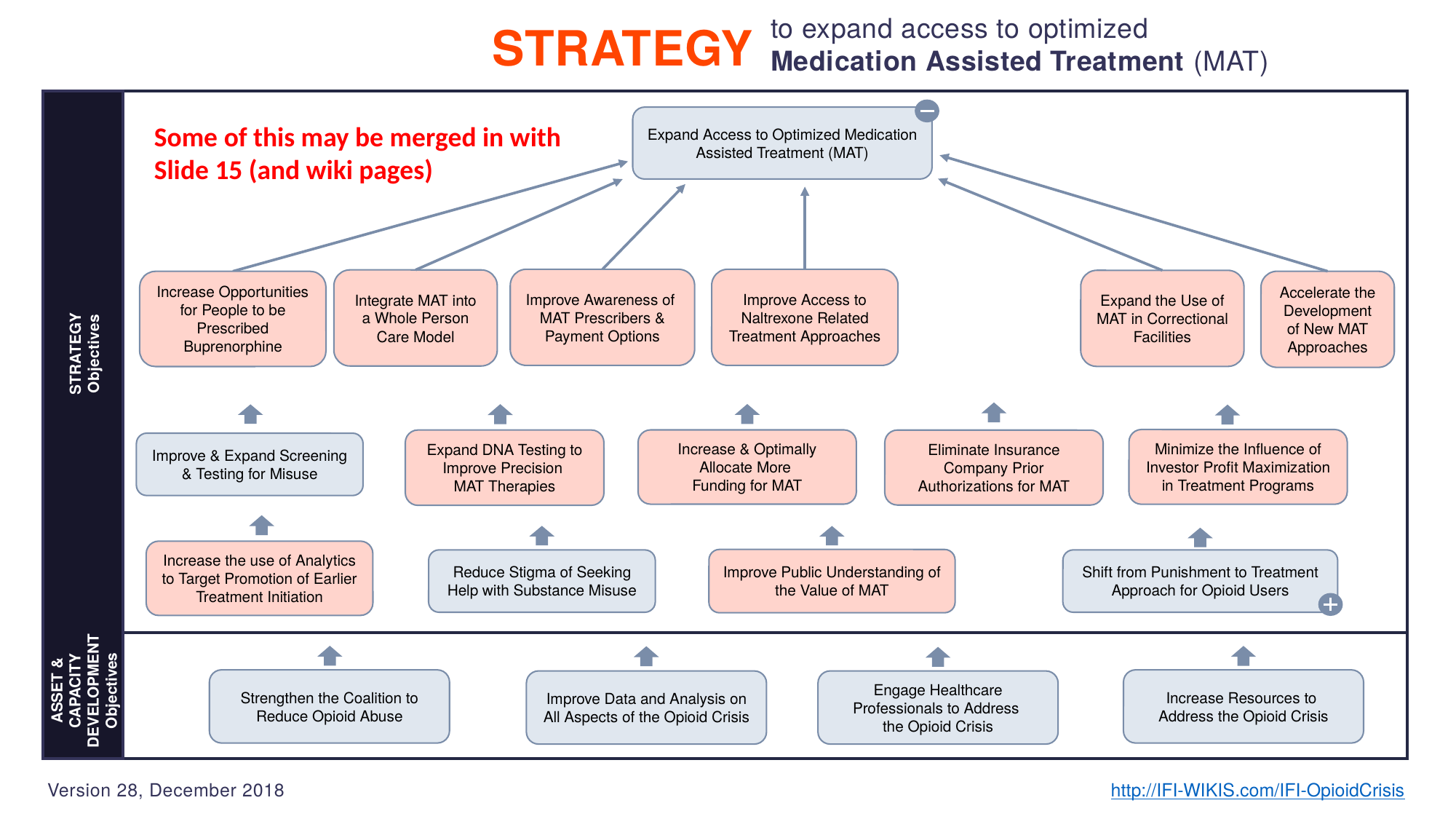

to expand access to optimized Medication Assisted Treatment (MAT)
STRATEGY

Expand Access to Optimized Medication
Assisted Treatment (MAT)

Some of this may be merged in with Slide 15 (and wiki pages)
Improve Awareness of
MAT Prescribers & Payment Options
Improve Access to Naltrexone Related Treatment Approaches
Integrate MAT into a Whole Person Care Model
Expand the Use of MAT in Correctional Facilities
Accelerate the Development of New MAT Approaches
Increase Opportunities for People to be Prescribed Buprenorphine
STRATEGY Objectives

Minimize the Influence of Investor Profit Maximization in Treatment Programs
Increase & Optimally Allocate More
Funding for MAT
Expand DNA Testing to Improve Precision
MAT Therapies
Eliminate Insurance Company Prior Authorizations for MAT
Improve & Expand Screening & Testing for Misuse

Increase the use of Analytics to Target Promotion of Earlier Treatment Initiation
Improve Public Understanding of the Value of MAT
Shift from Punishment to Treatment Approach for Opioid Users
Reduce Stigma of Seeking Help with Substance Misuse

ASSET & CAPACITY DEVELOPMENT Objectives
Strengthen the Coalition to Reduce Opioid Abuse
Increase Resources to
Address the Opioid Crisis
Improve Data and Analysis on All Aspects of the Opioid Crisis
Engage Healthcare Professionals to Address
the Opioid Crisis
Version 28, December 2018
http://IFI-WIKIS.com/IFI-OpioidCrisis